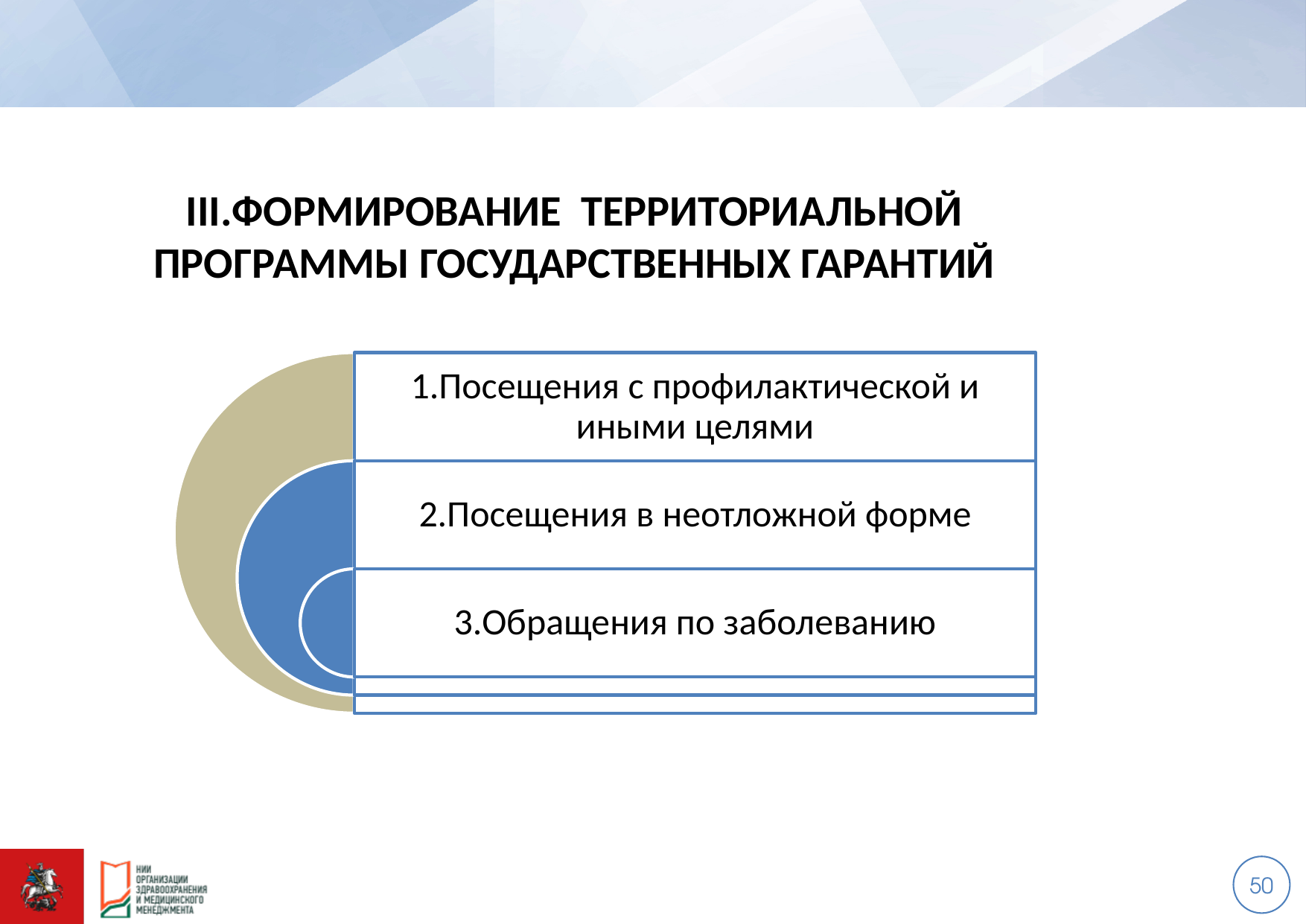

III.ФОРМИРОВАНИЕ  ТЕРРИТОРИАЛЬНОЙ ПРОГРАММЫ ГОСУДАРСТВЕННЫХ ГАРАНТИЙ
1.Посещения с профилактической и иными целями
2.Посещения в неотложной форме
3.Обращения по заболеванию